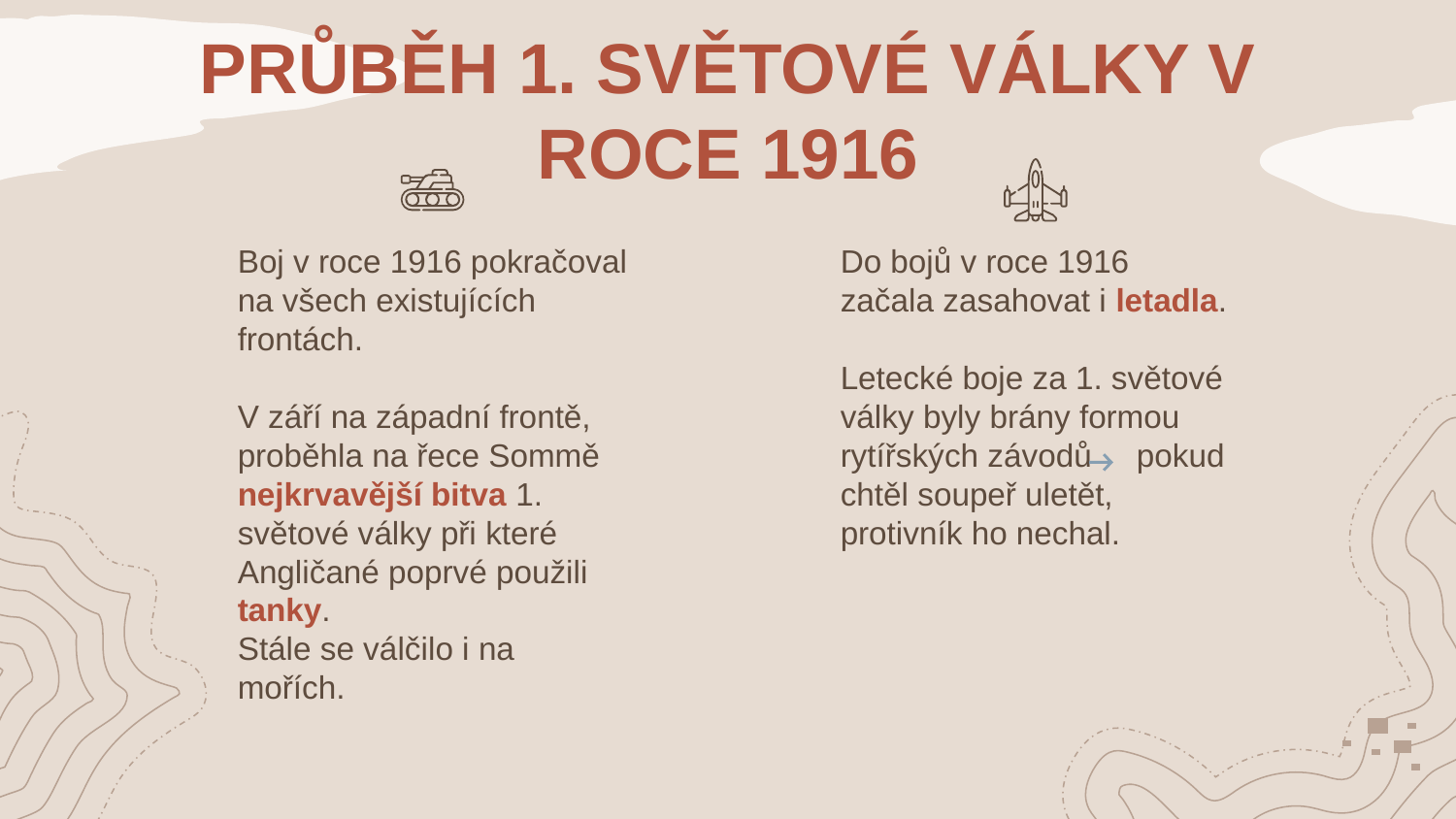

PRŮBĚH 1. SVĚTOVÉ VÁLKY V ROCE 1916

Do bojů v roce 1916 začala zasahovat i letadla.

Letecké boje za 1. světové války byly brány formou rytířských závodů     pokud chtěl soupeř uletět, protivník ho nechal.
Boj v roce 1916 pokračoval na všech existujících frontách.

V září na západní frontě, proběhla na řece Sommě nejkrvavější bitva 1. světové války při které Angličané poprvé použili tanky.
Stále se válčilo i na mořích.